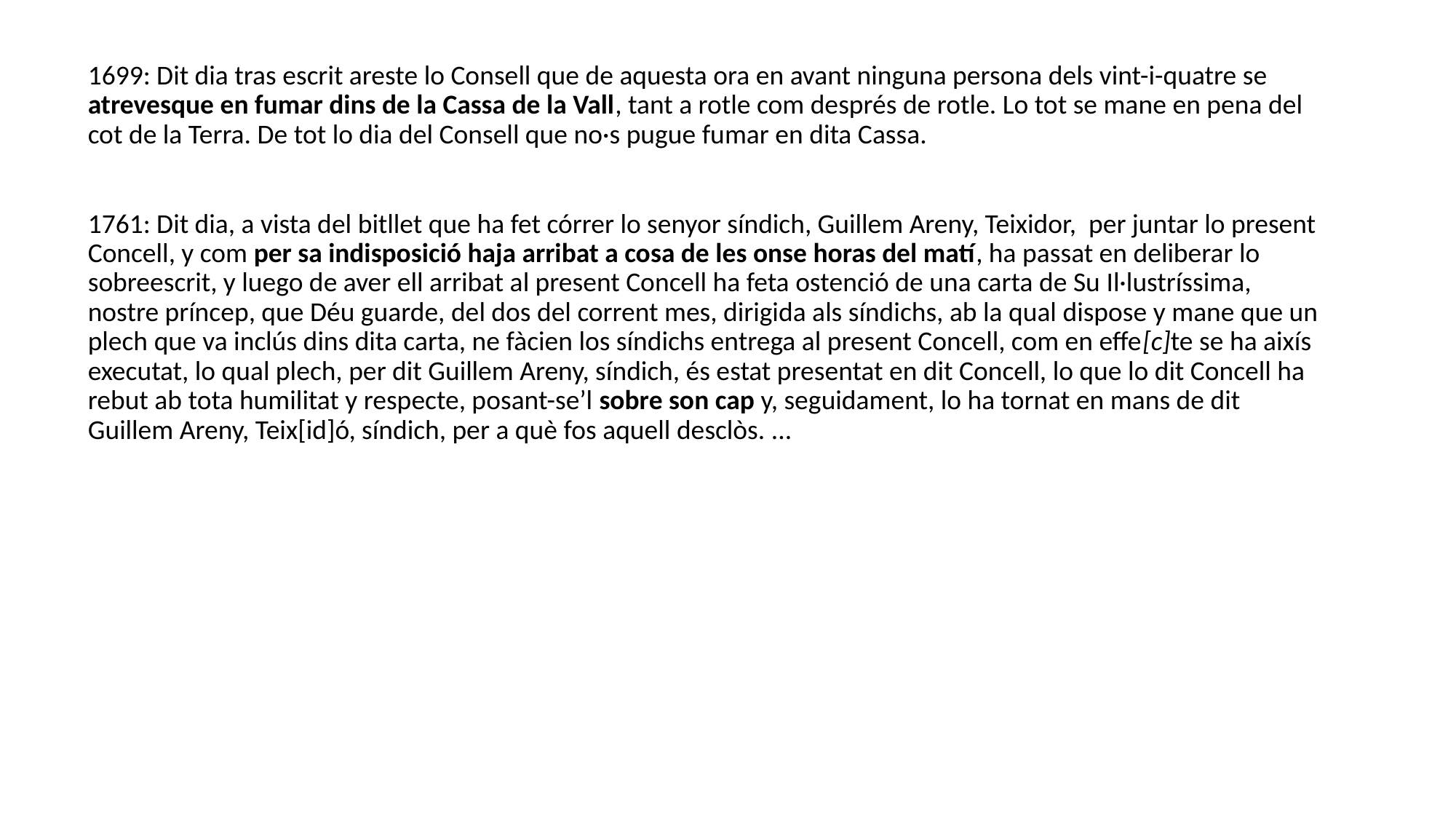

1699: Dit dia tras escrit areste lo Consell que de aquesta ora en avant ninguna persona dels vint-i-quatre se atrevesque en fumar dins de la Cassa de la Vall, tant a rotle com després de rotle. Lo tot se mane en pena del cot de la Terra. De tot lo dia del Consell que no·s pugue fumar en dita Cassa.

1761: Dit dia, a vista del bitllet que ha fet córrer lo senyor síndich, Guillem Areny, Teixidor,  per juntar lo present Concell, y com per sa indisposició haja arribat a cosa de les onse horas del matí, ha passat en deliberar lo sobreescrit, y luego de aver ell arribat al present Concell ha feta ostenció de una carta de Su Il·lustríssima, nostre príncep, que Déu guarde, del dos del corrent mes, dirigida als síndichs, ab la qual dispose y mane que un plech que va inclús dins dita carta, ne fàcien los síndichs entrega al present Concell, com en effe[c]te se ha aixís executat, lo qual plech, per dit Guillem Areny, síndich, és estat presentat en dit Concell, lo que lo dit Concell ha rebut ab tota humilitat y respecte, posant-se’l sobre son cap y, seguidament, lo ha tornat en mans de dit Guillem Areny, Teix[id]ó, síndich, per a què fos aquell desclòs. ...